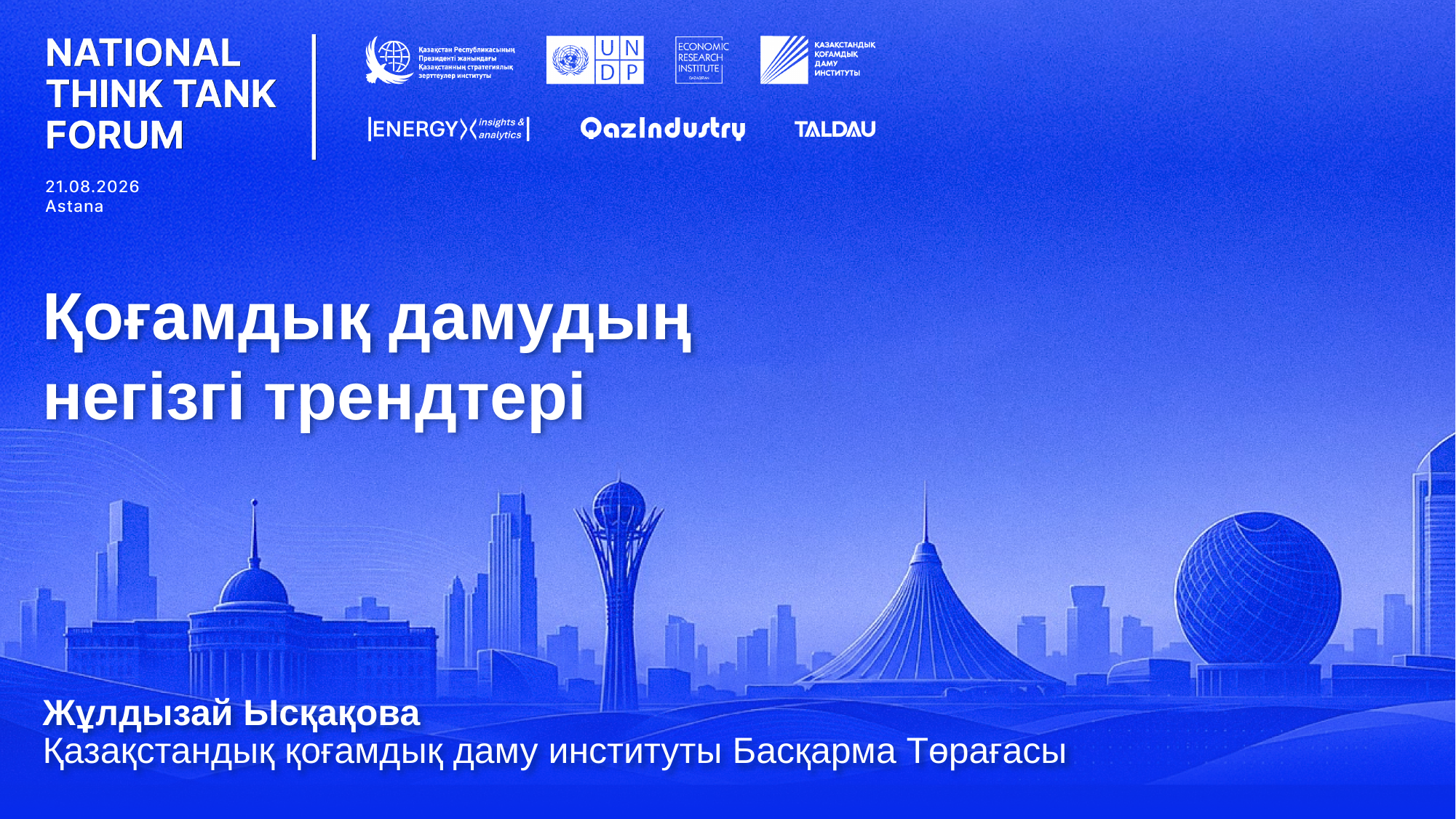

Қоғамдық дамудың
негізгі трендтері

Жұлдызай Ысқақова
Қазақстандық қоғамдық даму институты Басқарма Төрағасы